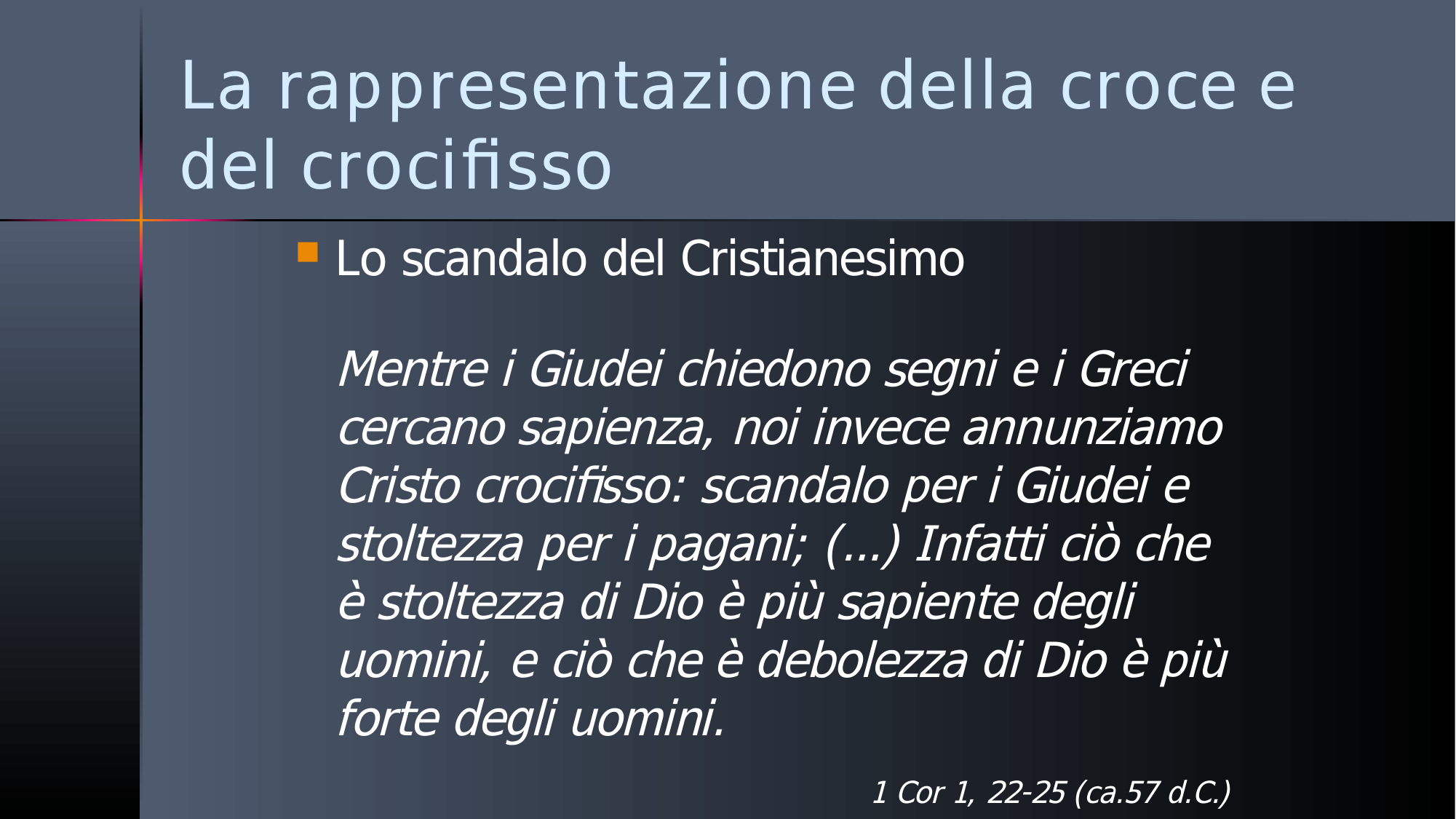

# La rappresentazione della croce e del crocifisso
Lo scandalo del Cristianesimo

	Mentre i Giudei chiedono segni e i Greci cercano sapienza, noi invece annunziamo Cristo crocifisso: scandalo per i Giudei e stoltezza per i pagani; (…) Infatti ciò che è stoltezza di Dio è più sapiente degli uomini, e ciò che è debolezza di Dio è più forte degli uomini.
1 Cor 1, 22-25 (ca.57 d.C.)